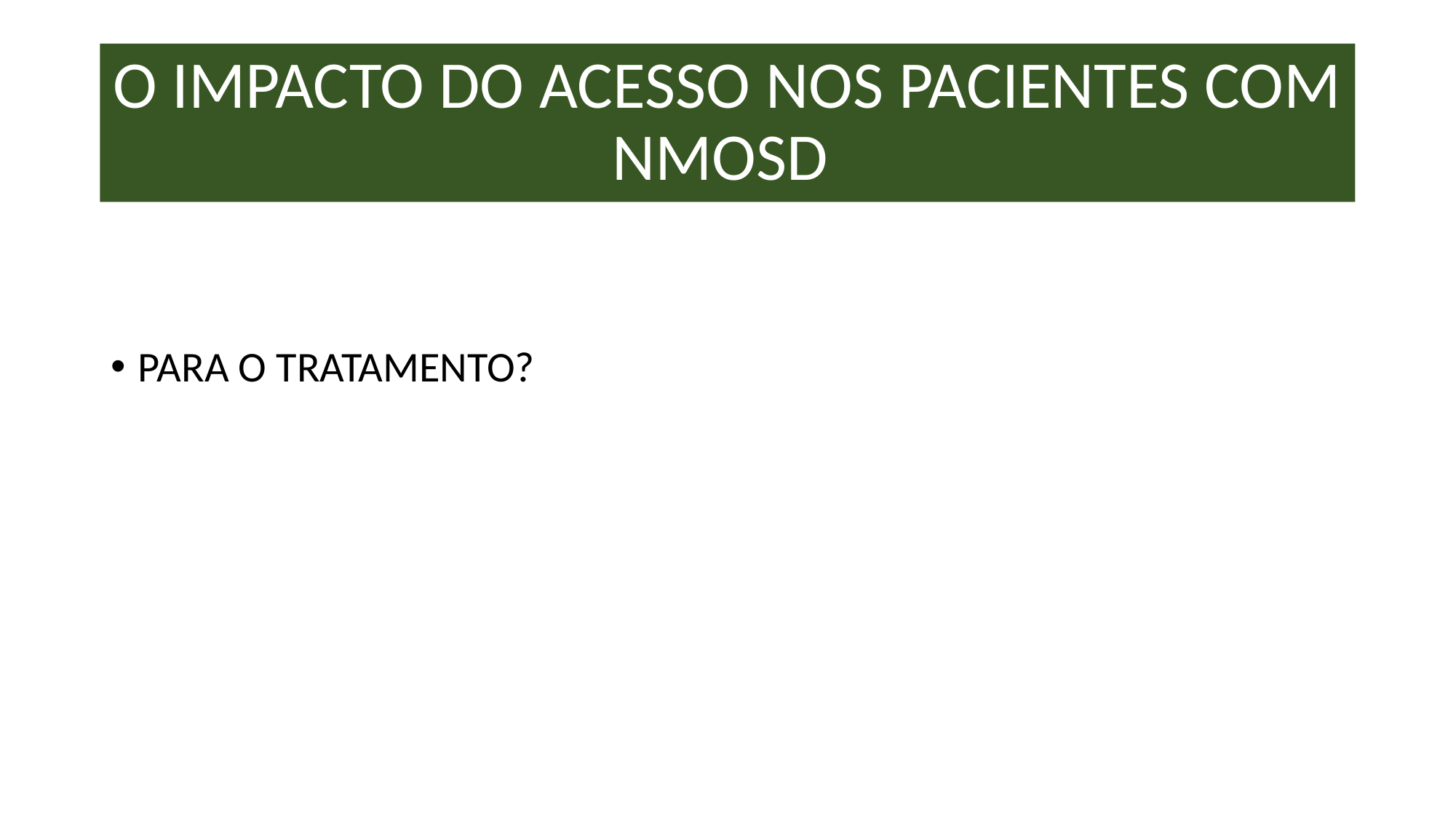

# O IMPACTO DO ACESSO NOS PACIENTES COM NMOSD
PARA O DIAGNÓSTICO?

PARA O TRATAMENTO?